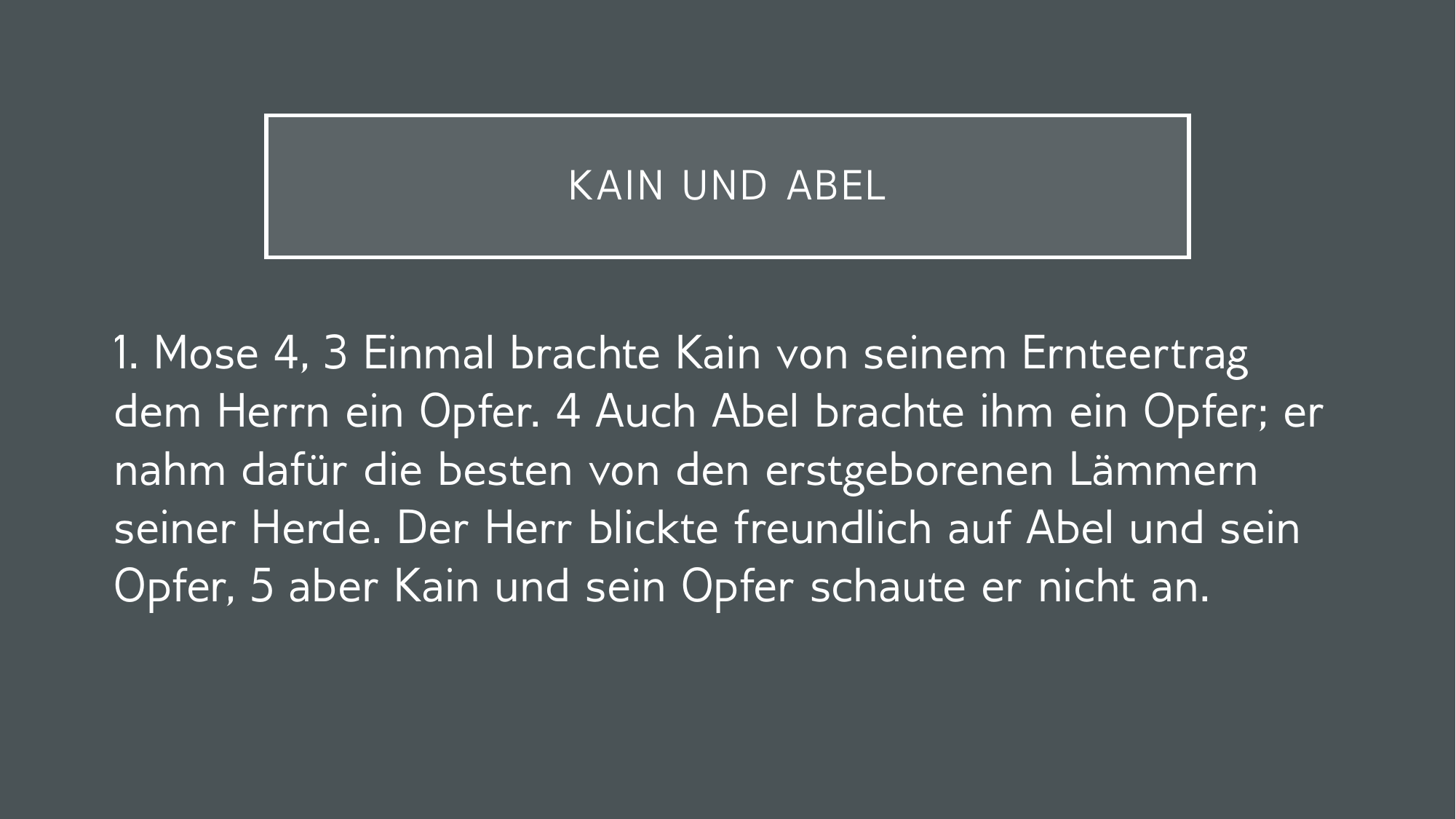

# Kain und abel
1. Mose 4, 3 Einmal brachte Kain von seinem Ernteertrag dem Herrn ein Opfer. 4 Auch Abel brachte ihm ein Opfer; er nahm dafür die besten von den erstgeborenen Lämmern seiner Herde. Der Herr blickte freundlich auf Abel und sein Opfer, 5 aber Kain und sein Opfer schaute er nicht an.